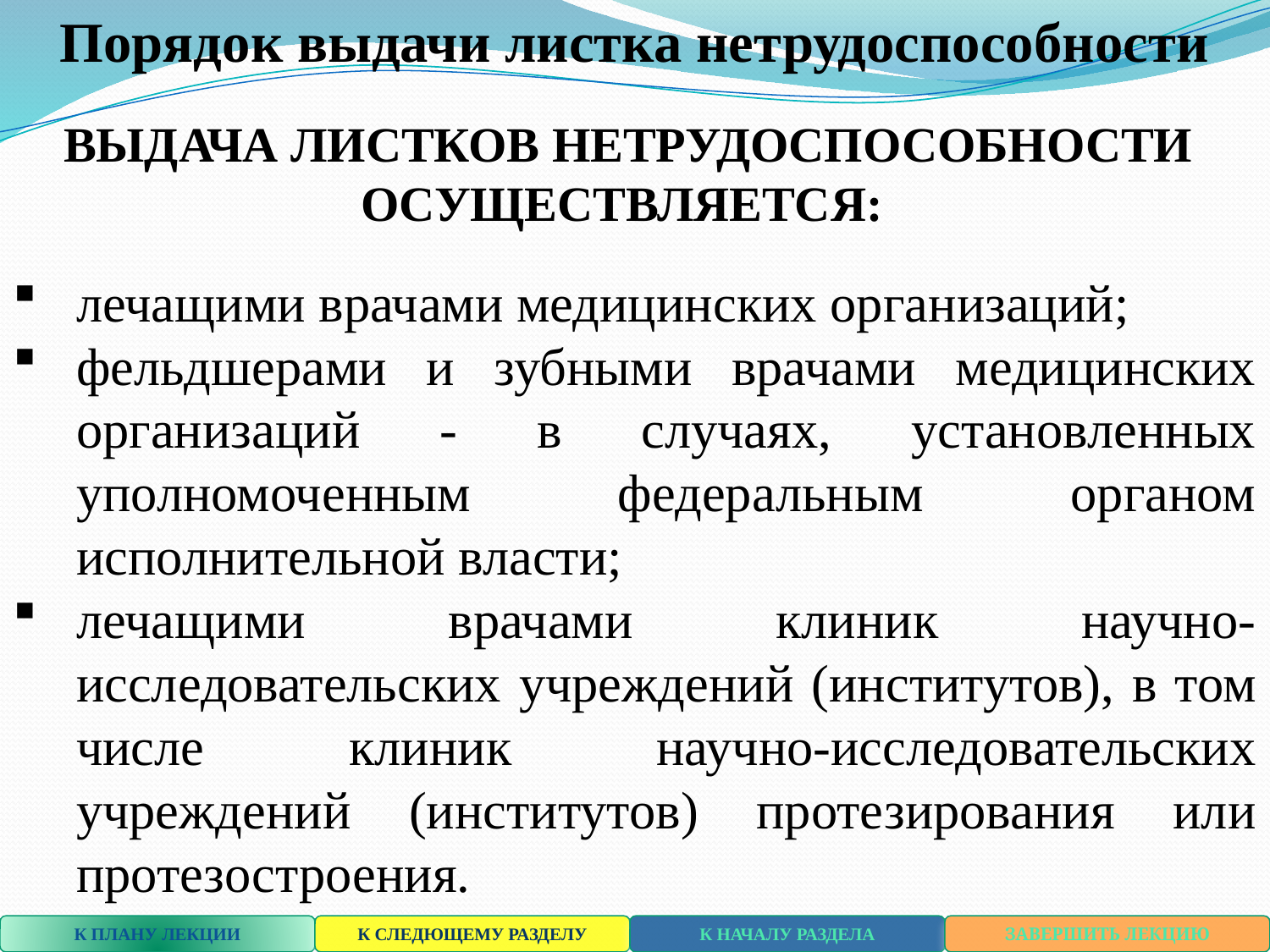

Порядок выдачи листка нетрудоспособности
ВЫДАЧА ЛИСТКОВ НЕТРУДОСПОСОБНОСТИ ОСУЩЕСТВЛЯЕТСЯ:
лечащими врачами медицинских организаций;
фельдшерами и зубными врачами медицинских организаций - в случаях, установленных уполномоченным федеральным органом исполнительной власти;
лечащими врачами клиник научно-исследовательских учреждений (институтов), в том числе клиник научно-исследовательских учреждений (институтов) протезирования или протезостроения.
К ПЛАНУ ЛЕКЦИИ
К СЛЕДЮЩЕМУ РАЗДЕЛУ
К НАЧАЛУ РАЗДЕЛА
ЗАВЕРШИТЬ ЛЕКЦИЮ